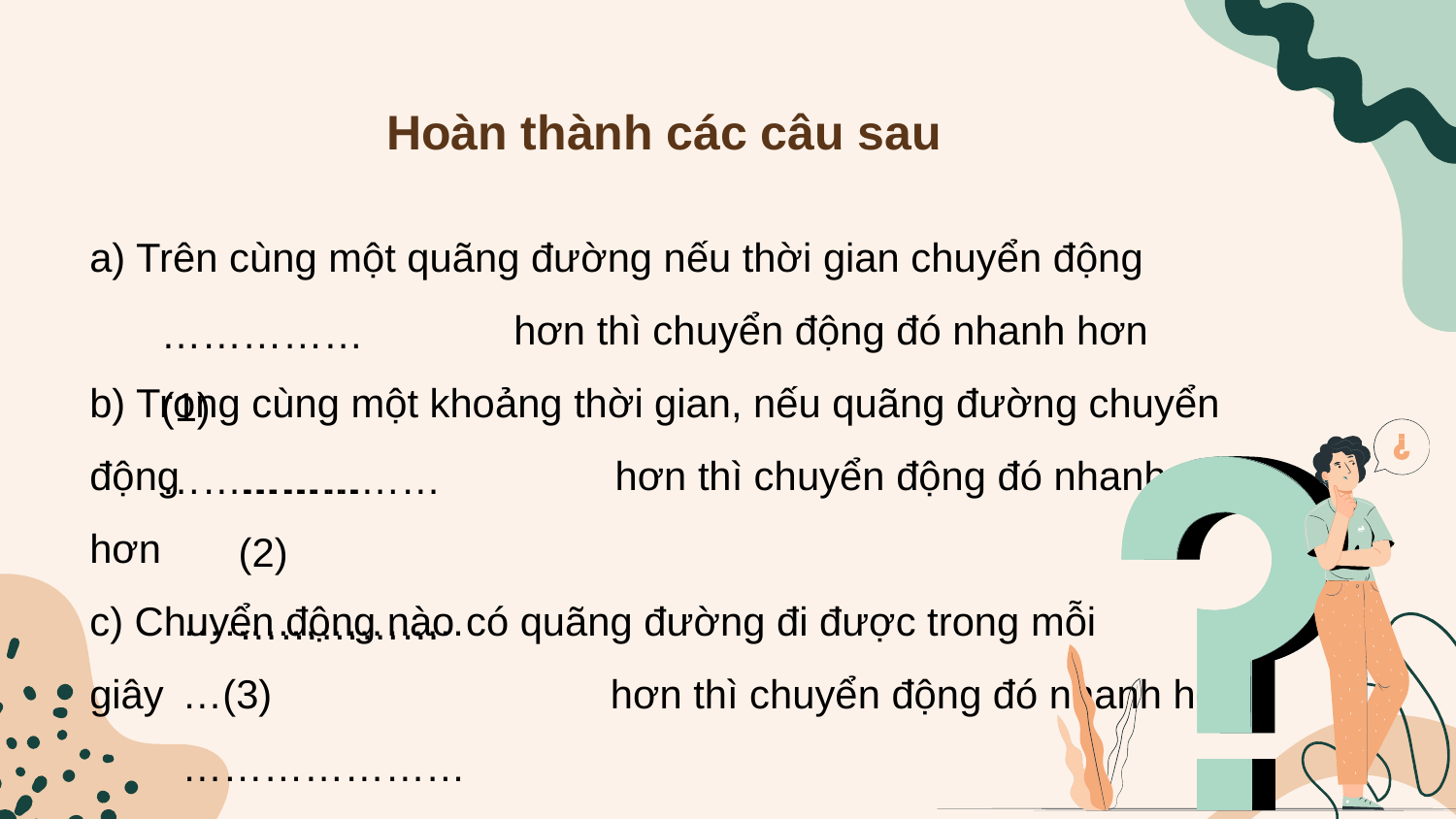

# Hoàn thành các câu sau
a) Trên cùng một quãng đường nếu thời gian chuyển động
                                      hơn thì chuyển động đó nhanh hơn
b) Trong cùng một khoảng thời gian, nếu quãng đường chuyển động                                       hơn thì chuyển động đó nhanh hơn
c) Chuyển động nào có quãng đường đi được trong mỗi
giây                                        hơn thì chuyển động đó nhanh hơn
……………(1)……………
……………(2)……………
……………………(3)…………………